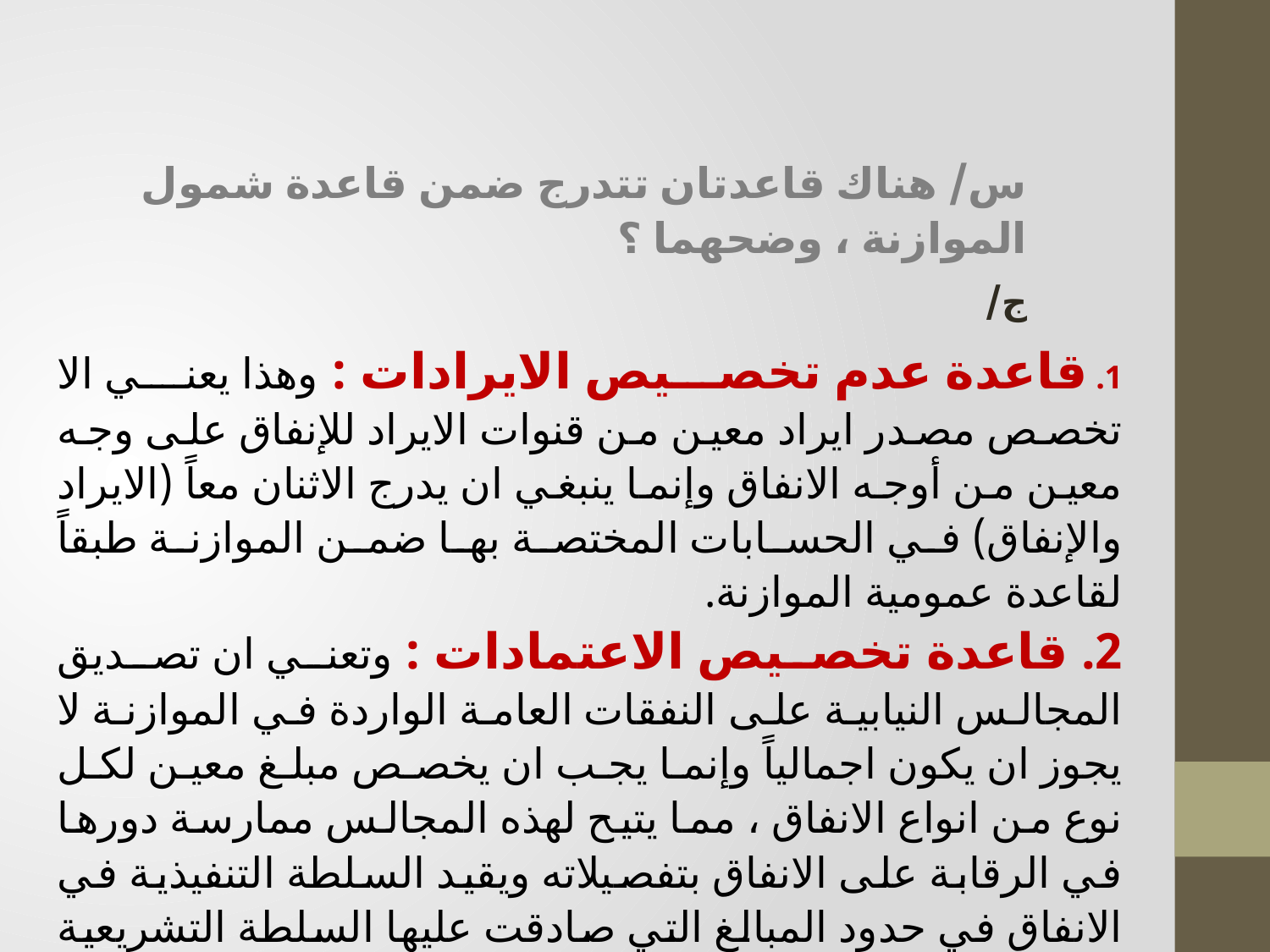

س/ هناك قاعدتان تتدرج ضمن قاعدة شمول الموازنة ، وضحهما ؟
ج/
1. قاعدة عدم تخصيص الايرادات : وهذا يعني الا تخصص مصدر ايراد معين من قنوات الايراد للإنفاق على وجه معين من أوجه الانفاق وإنما ينبغي ان يدرج الاثنان معاً (الايراد والإنفاق) في الحسابات المختصة بها ضمن الموازنة طبقاً لقاعدة عمومية الموازنة.
2. قاعدة تخصيص الاعتمادات : وتعني ان تصديق المجالس النيابية على النفقات العامة الواردة في الموازنة لا يجوز ان يكون اجمالياً وإنما يجب ان يخصص مبلغ معين لكل نوع من انواع الانفاق ، مما يتيح لهذه المجالس ممارسة دورها في الرقابة على الانفاق بتفصيلاته ويقيد السلطة التنفيذية في الانفاق في حدود المبالغ التي صادقت عليها السلطة التشريعية دون تجاوزها.